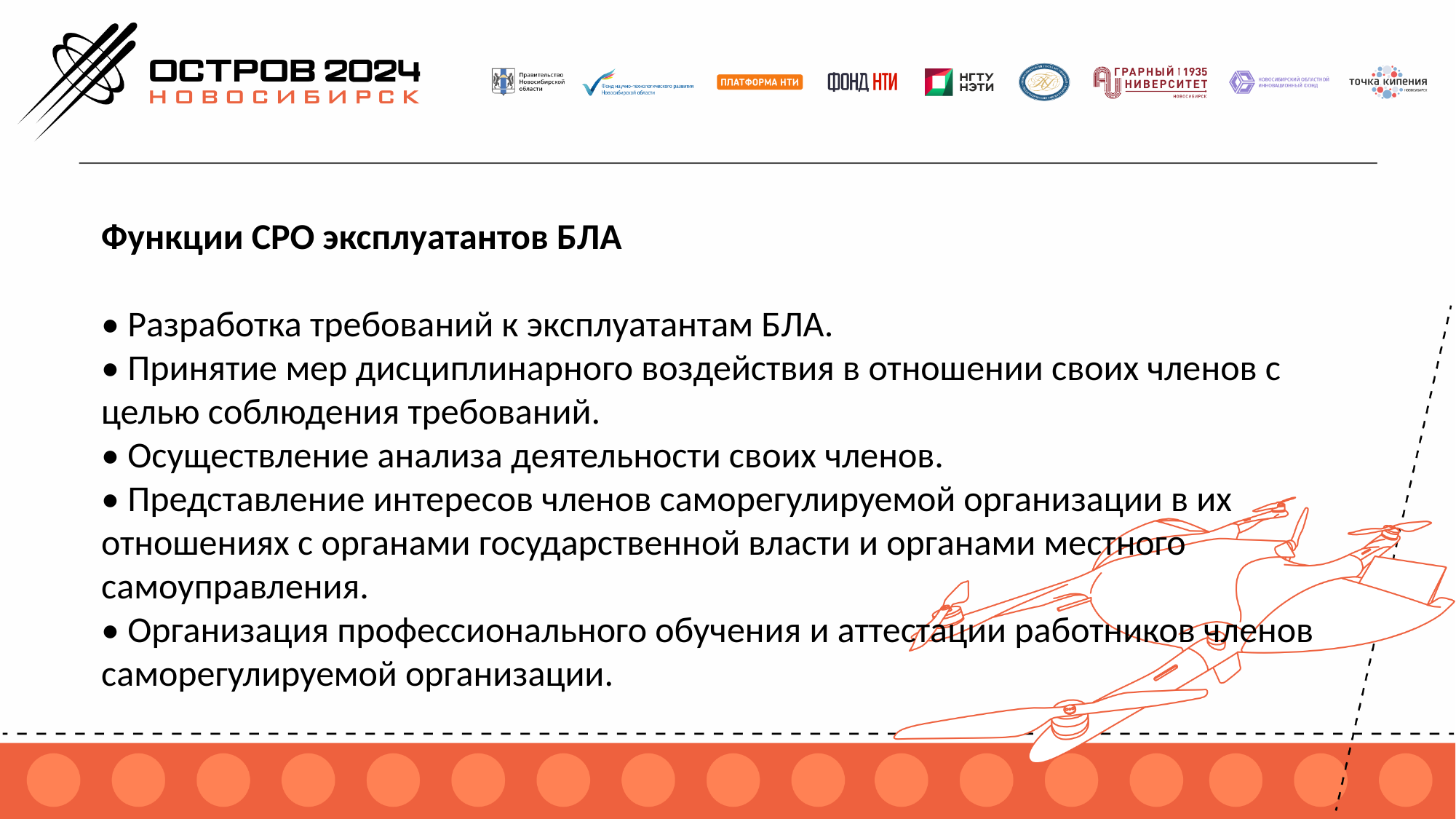

Функции СРО эксплуатантов БЛА

• Разработка требований к эксплуатантам БЛА.
• Принятие мер дисциплинарного воздействия в отношении своих членов с целью соблюдения требований.
• Осуществление анализа деятельности своих членов.
• Представление интересов членов саморегулируемой организации в их отношениях с органами государственной власти и органами местного самоуправления.
• Организация профессионального обучения и аттестации работников членов саморегулируемой организации.